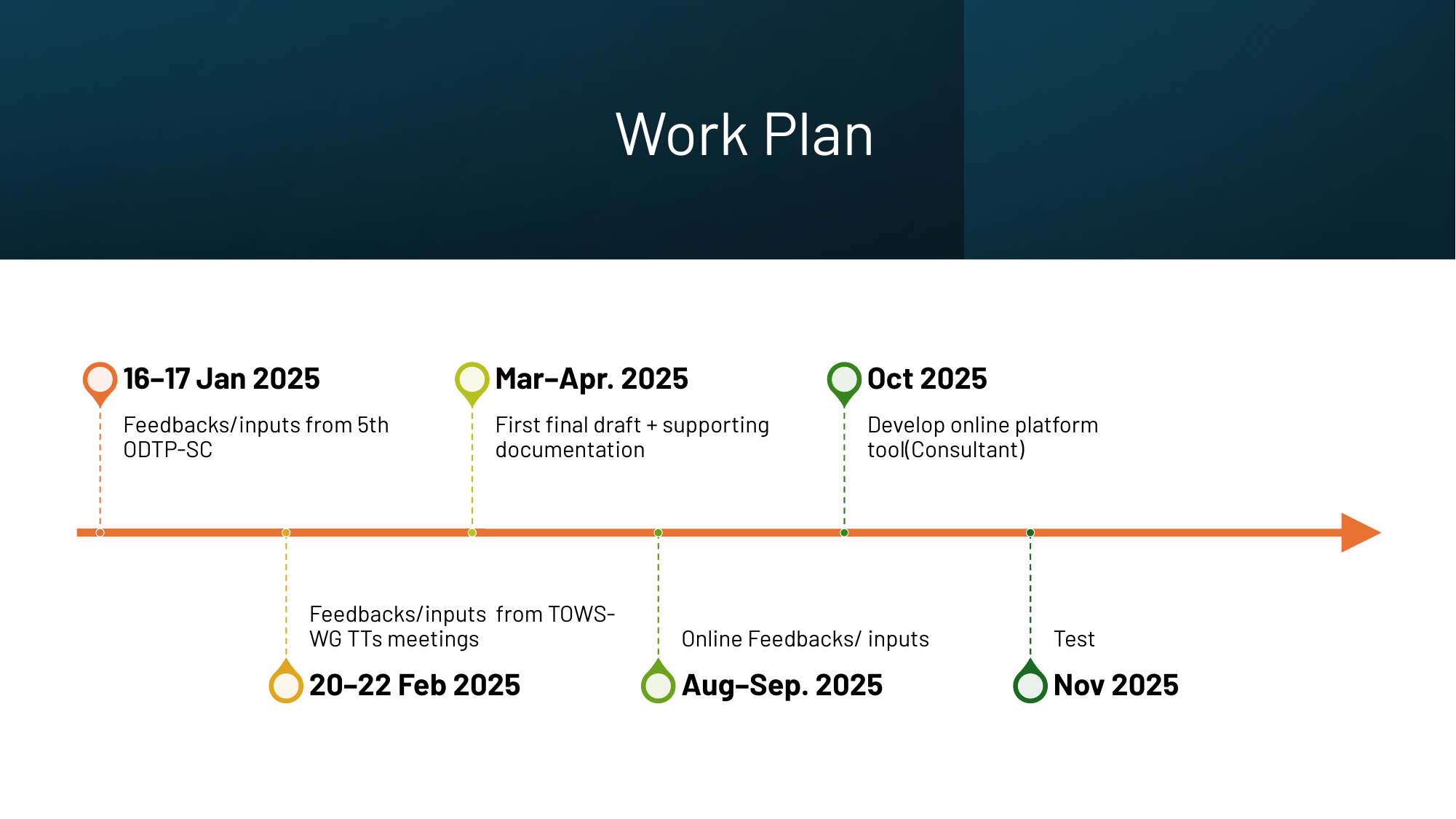

# Work Plan
Feedbacks/inputs from 5th ODTP-SC
16–17 Jan 2025
Feedbacks/inputs  from TOWS-WG TTs meetings
20–22 Feb 2025
First final draft + supporting documentation
Mar–Apr. 2025
Online Feedbacks/ inputs
Aug–Sep. 2025
Develop online platform tool(Consultant)
Oct 2025
Test
Nov 2025